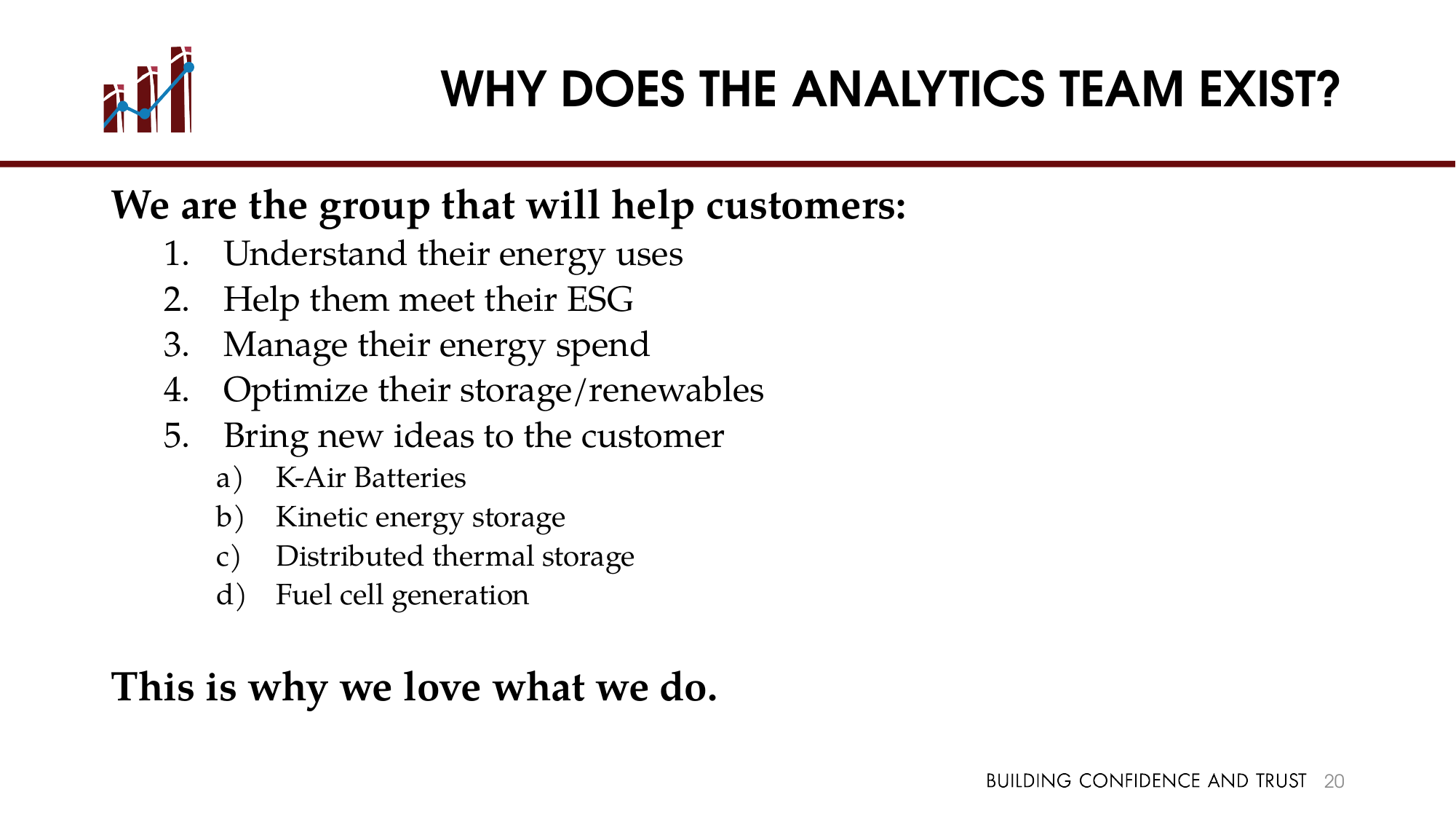

# Why does the Analytics team exist?
We are the group that will help customers:
Understand their energy uses
Help them meet their ESG
Manage their energy spend
Optimize their storage/renewables
Bring new ideas to the customer
K-Air Batteries
Kinetic energy storage
Distributed thermal storage
Fuel cell generation

This is why we love what we do.
20